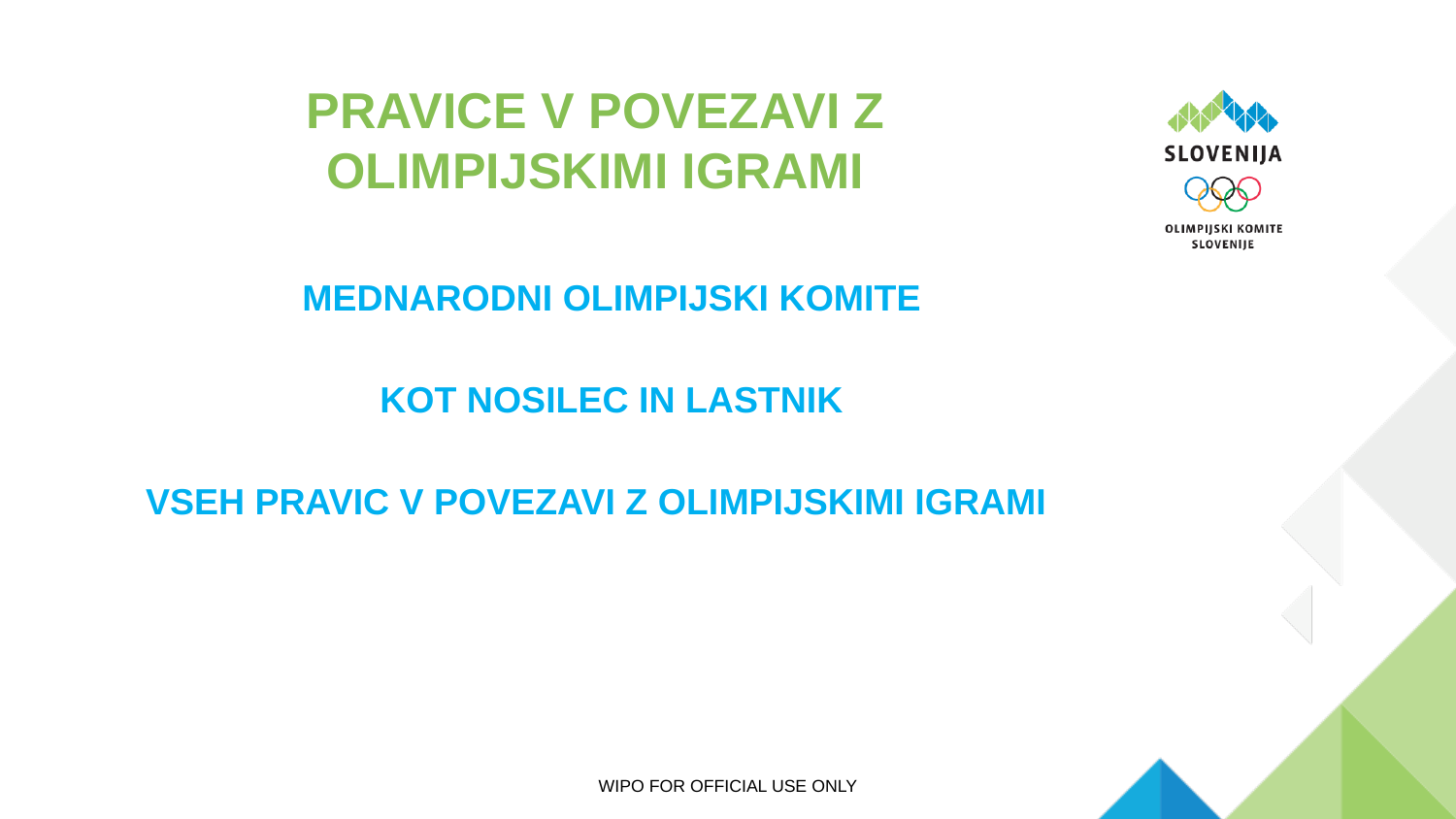

# PRAVICE V POVEZAVI Z OLIMPIJSKIMI IGRAMI
MEDNARODNI OLIMPIJSKI KOMITE

KOT NOSILEC IN LASTNIK

VSEH PRAVIC V POVEZAVI Z OLIMPIJSKIMI IGRAMI